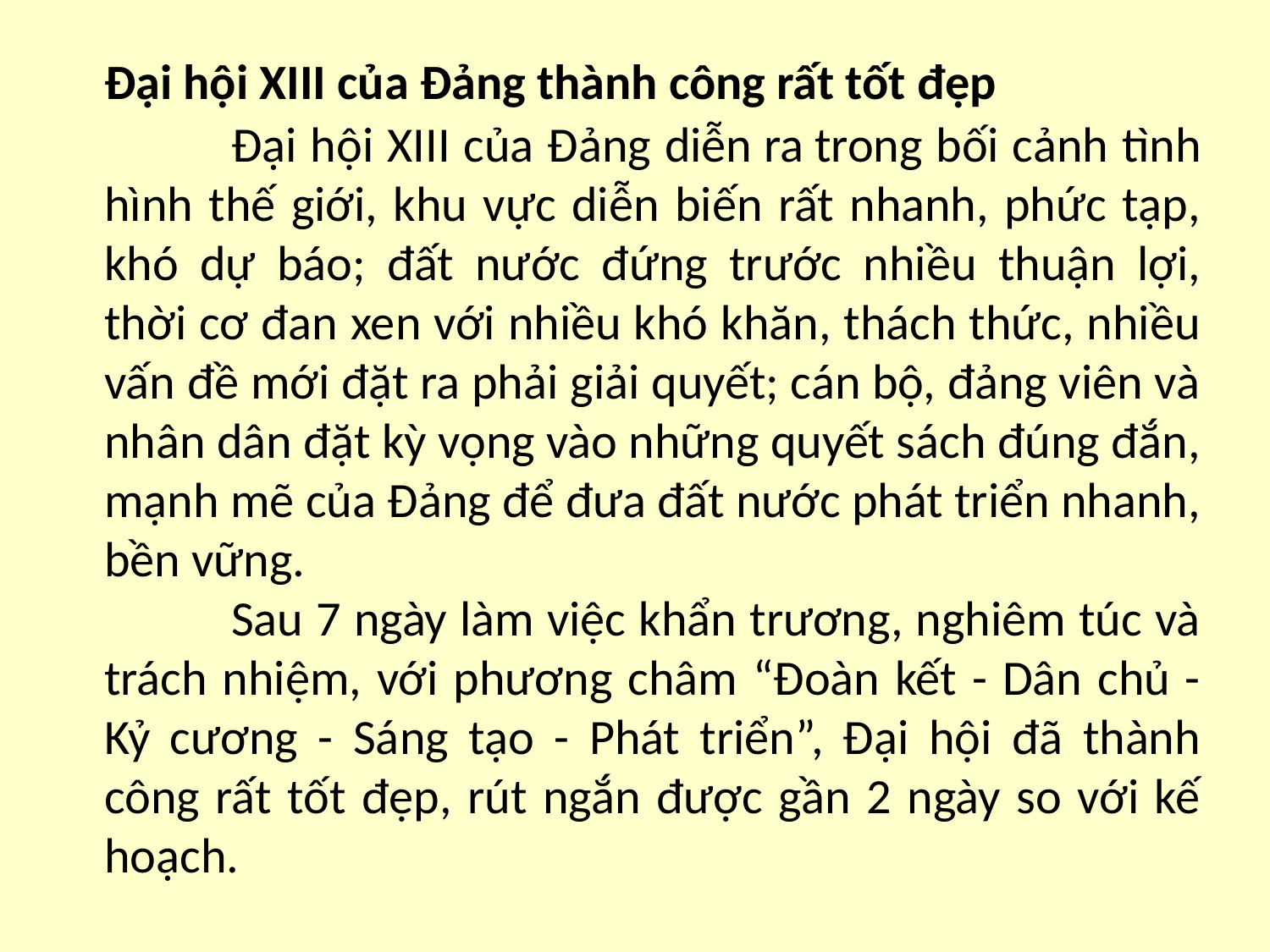

Đại hội XIII của Đảng thành công rất tốt đẹp
	Đại hội XIII của Đảng diễn ra trong bối cảnh tình hình thế giới, khu vực diễn biến rất nhanh, phức tạp, khó dự báo; đất nước đứng trước nhiều thuận lợi, thời cơ đan xen với nhiều khó khăn, thách thức, nhiều vấn đề mới đặt ra phải giải quyết; cán bộ, đảng viên và nhân dân đặt kỳ vọng vào những quyết sách đúng đắn, mạnh mẽ của Đảng để đưa đất nước phát triển nhanh, bền vững.
	Sau 7 ngày làm việc khẩn trương, nghiêm túc và trách nhiệm, với phương châm “Đoàn kết - Dân chủ - Kỷ cương - Sáng tạo - Phát triển”, Đại hội đã thành công rất tốt đẹp, rút ngắn được gần 2 ngày so với kế hoạch.